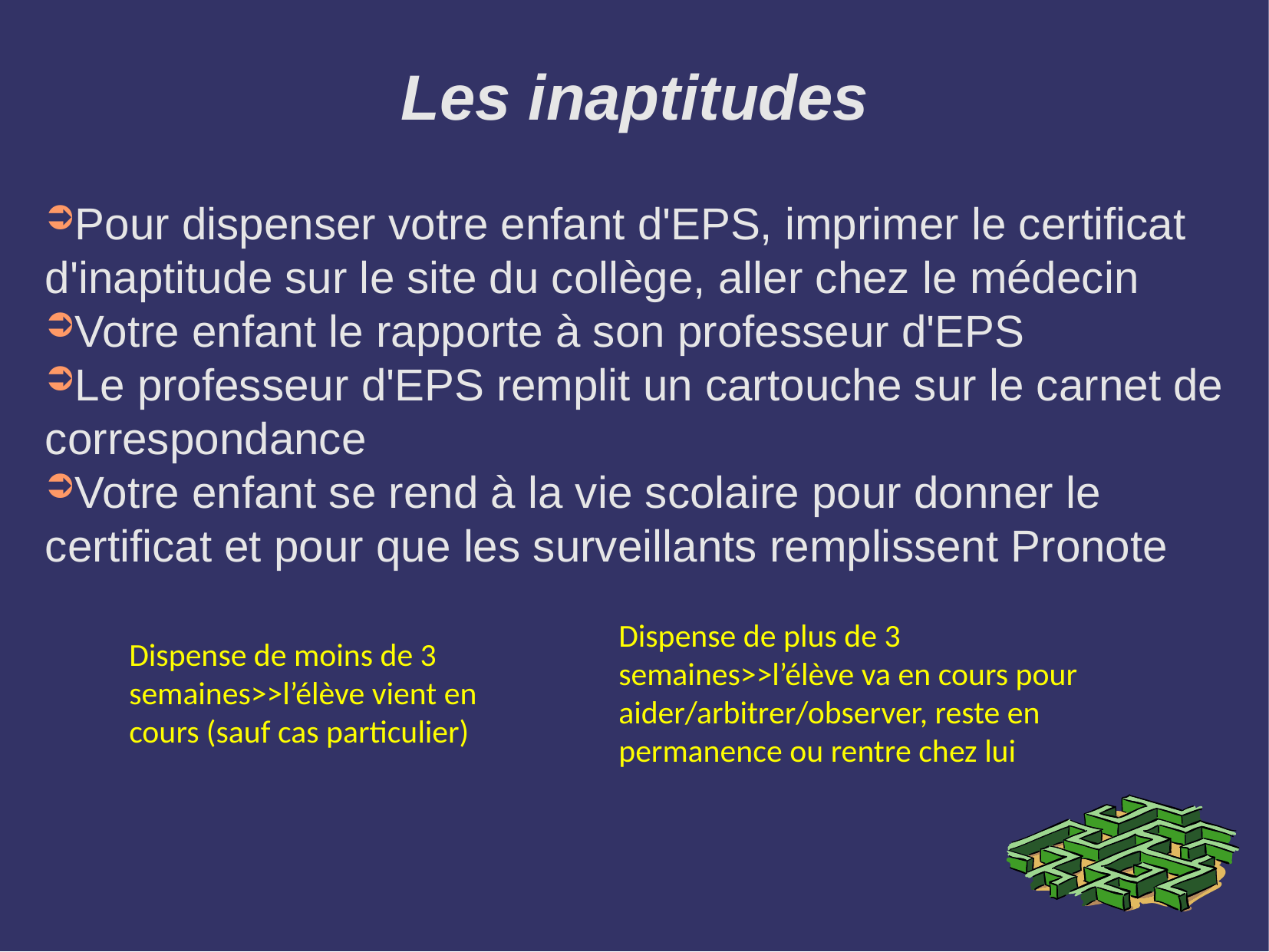

Les inaptitudes
Pour dispenser votre enfant d'EPS, imprimer le certificat d'inaptitude sur le site du collège, aller chez le médecin
Votre enfant le rapporte à son professeur d'EPS
Le professeur d'EPS remplit un cartouche sur le carnet de correspondance
Votre enfant se rend à la vie scolaire pour donner le certificat et pour que les surveillants remplissent Pronote
Dispense de plus de 3 semaines>>l’élève va en cours pour aider/arbitrer/observer, reste en permanence ou rentre chez lui
Dispense de moins de 3 semaines>>l’élève vient en cours (sauf cas particulier)